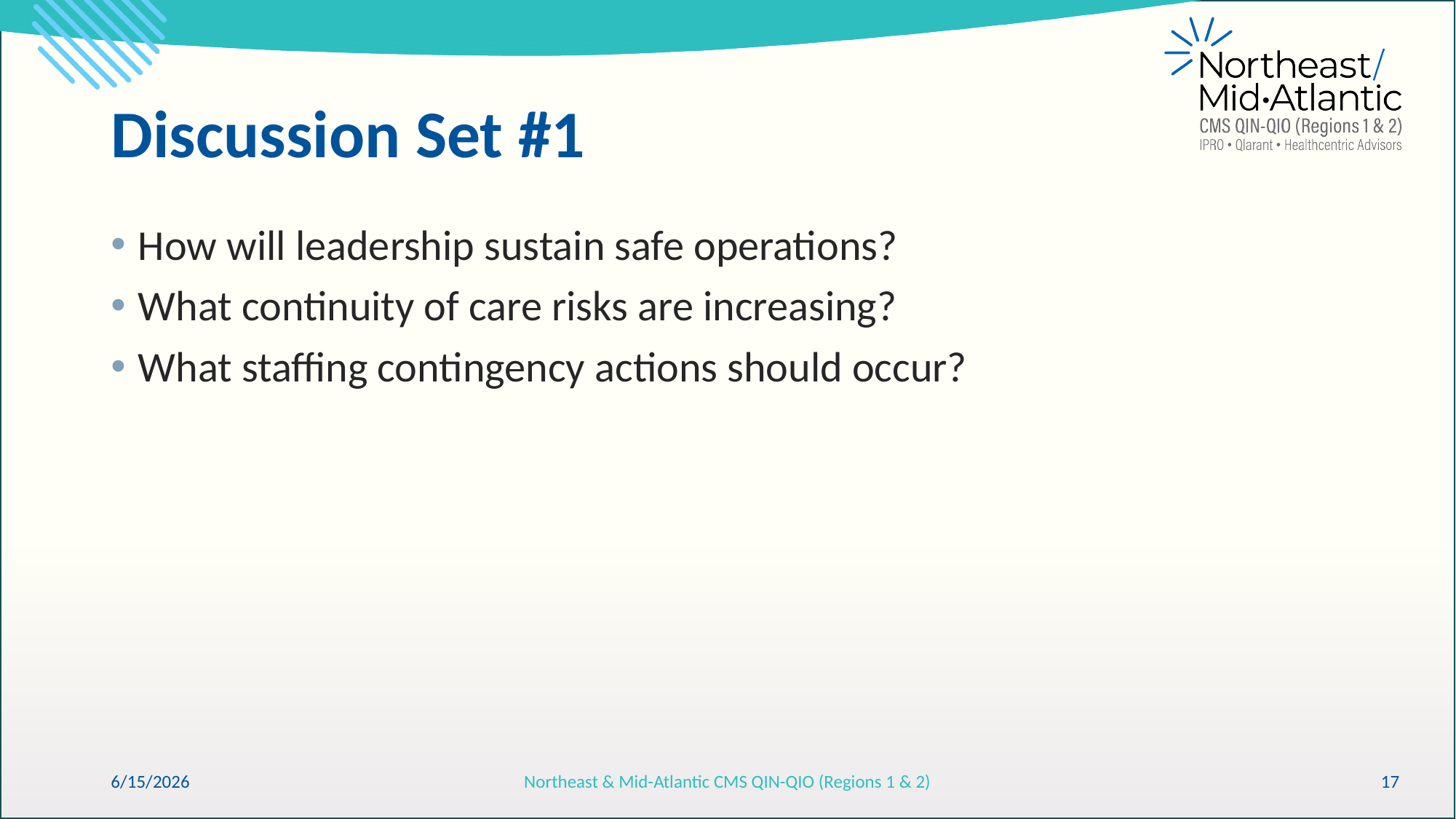

# Discussion Set #1
How will leadership sustain safe operations?
What continuity of care risks are increasing?
What staffing contingency actions should occur?
6/15/2026
Northeast & Mid-Atlantic CMS QIN-QIO (Regions 1 & 2)
17